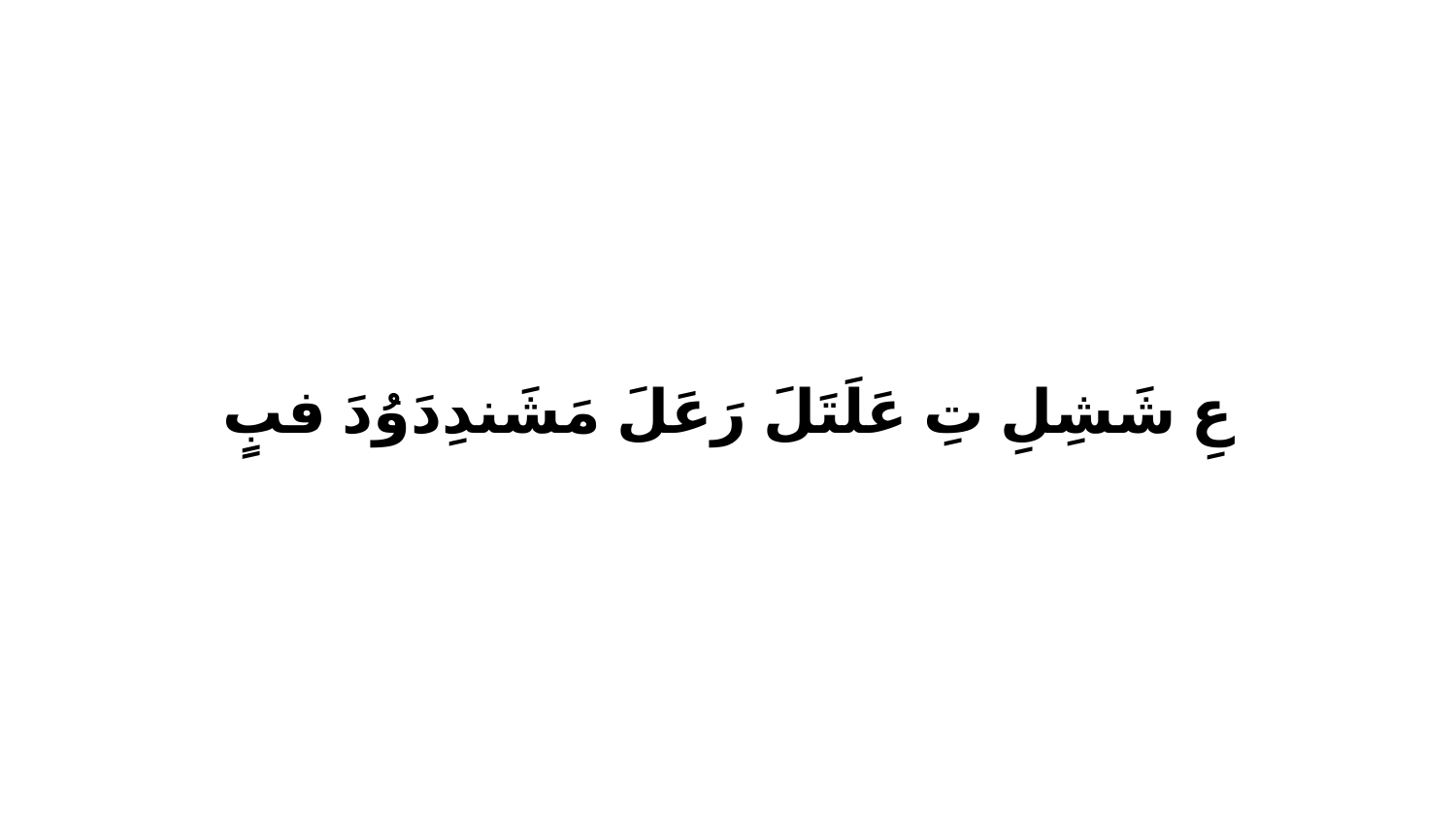

عِ شَشِلِ تِ عَلَتَلَ رَعَلَ مَشَندِدَوُدَ فبٍ